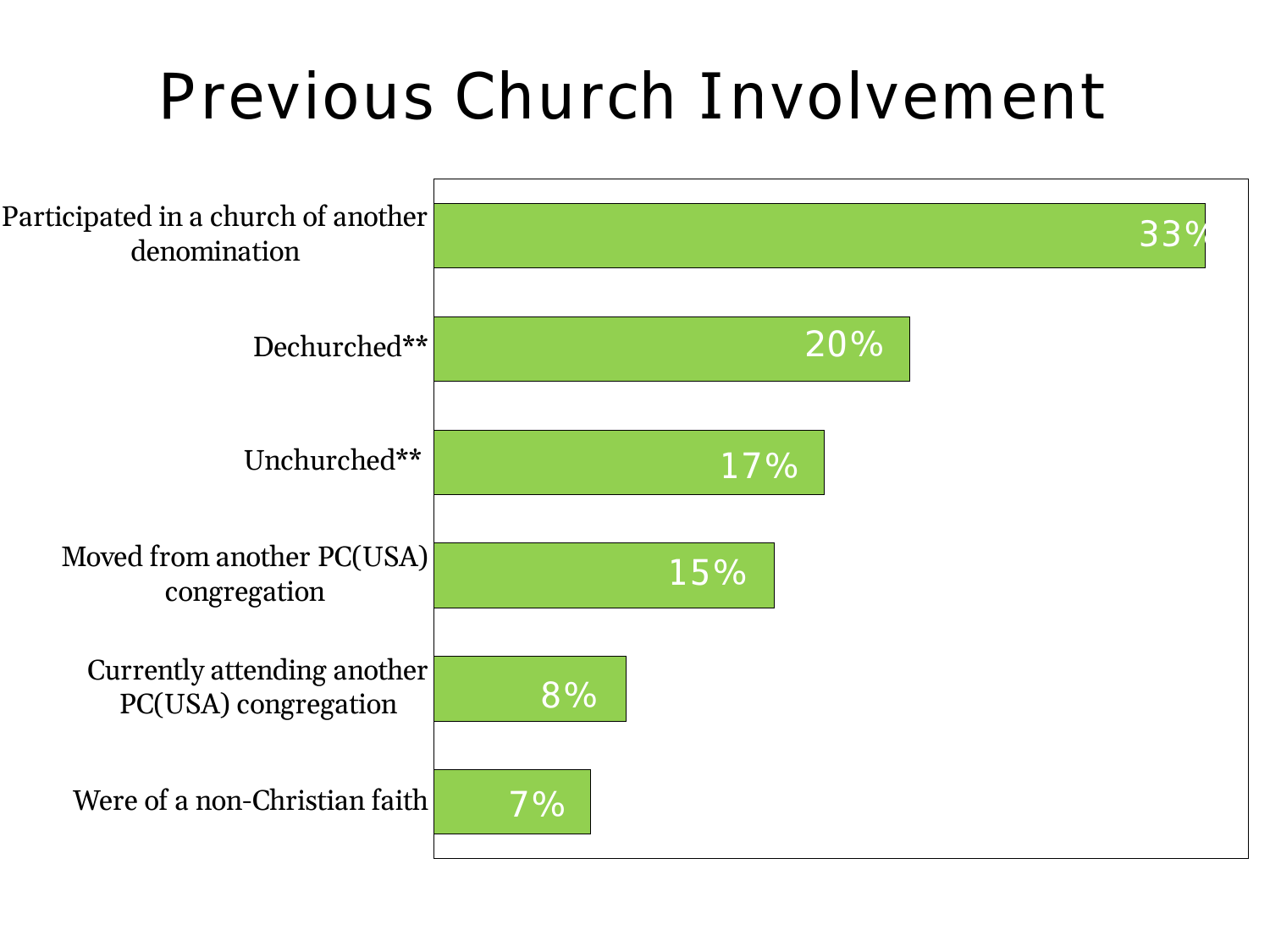

### Chart

| Category |  |
|---|---|
| Participated in a church of another denomination | 0.3314176245210728 |
| Dechurched** | 0.2044334975369458 |
| Unchurched**  | 0.16776135741652984 |
| Moved from another PC(USA) congregation | 0.14627805145046524 |
| Currently attending another PC(USA) congregation | 0.08264915161466886 |
| Were of a non-Christian faith | 0.06746031746031746 |